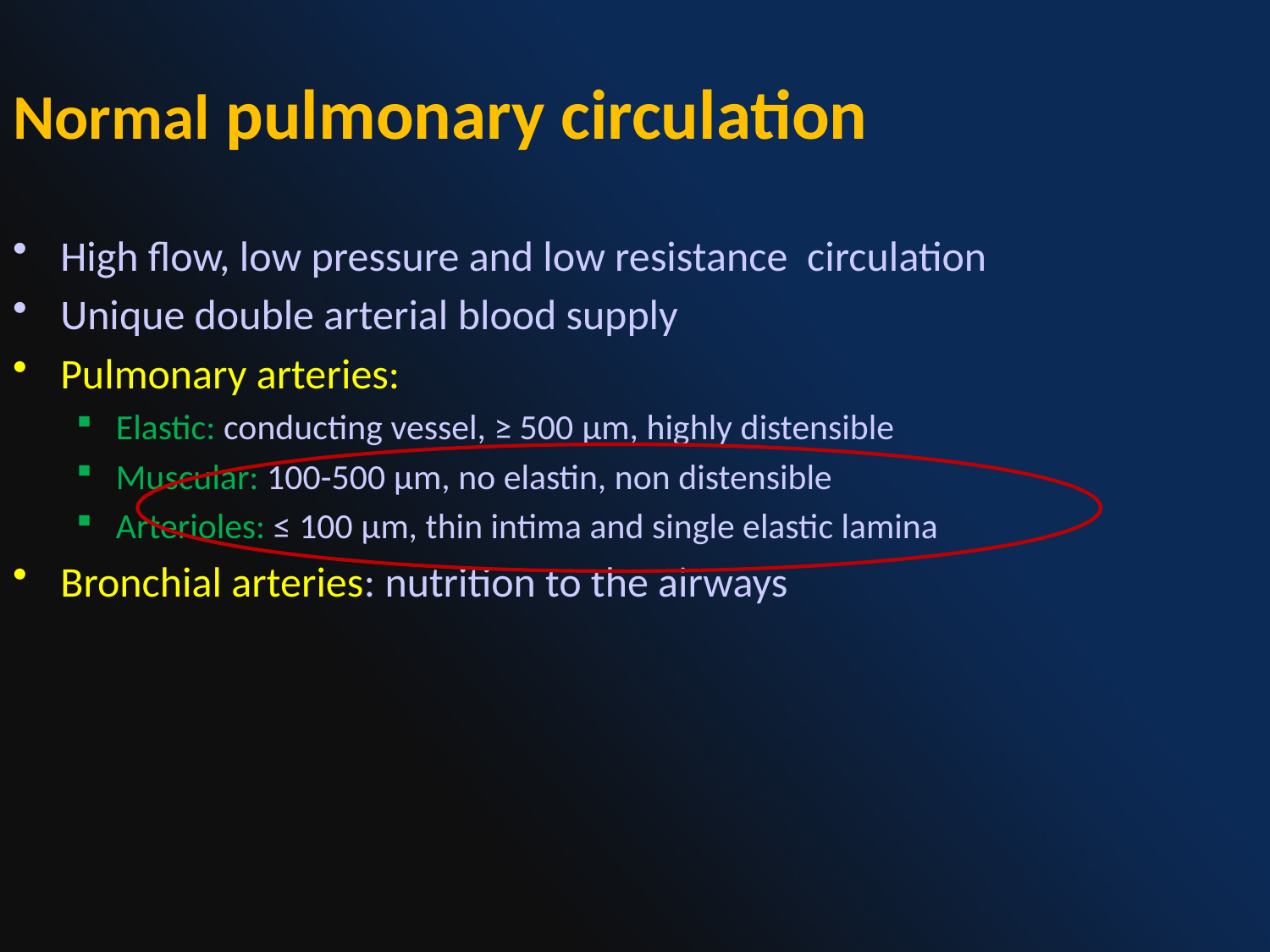

Normal pulmonary circulation
High flow, low pressure and low resistance  circulation
Unique double arterial blood supply
Pulmonary arteries:
Elastic: conducting vessel, ≥ 500 μm, highly distensible
Muscular: 100-500 μm, no elastin, non distensible
Arterioles: ≤ 100 μm, thin intima and single elastic lamina
Bronchial arteries: nutrition to the airways